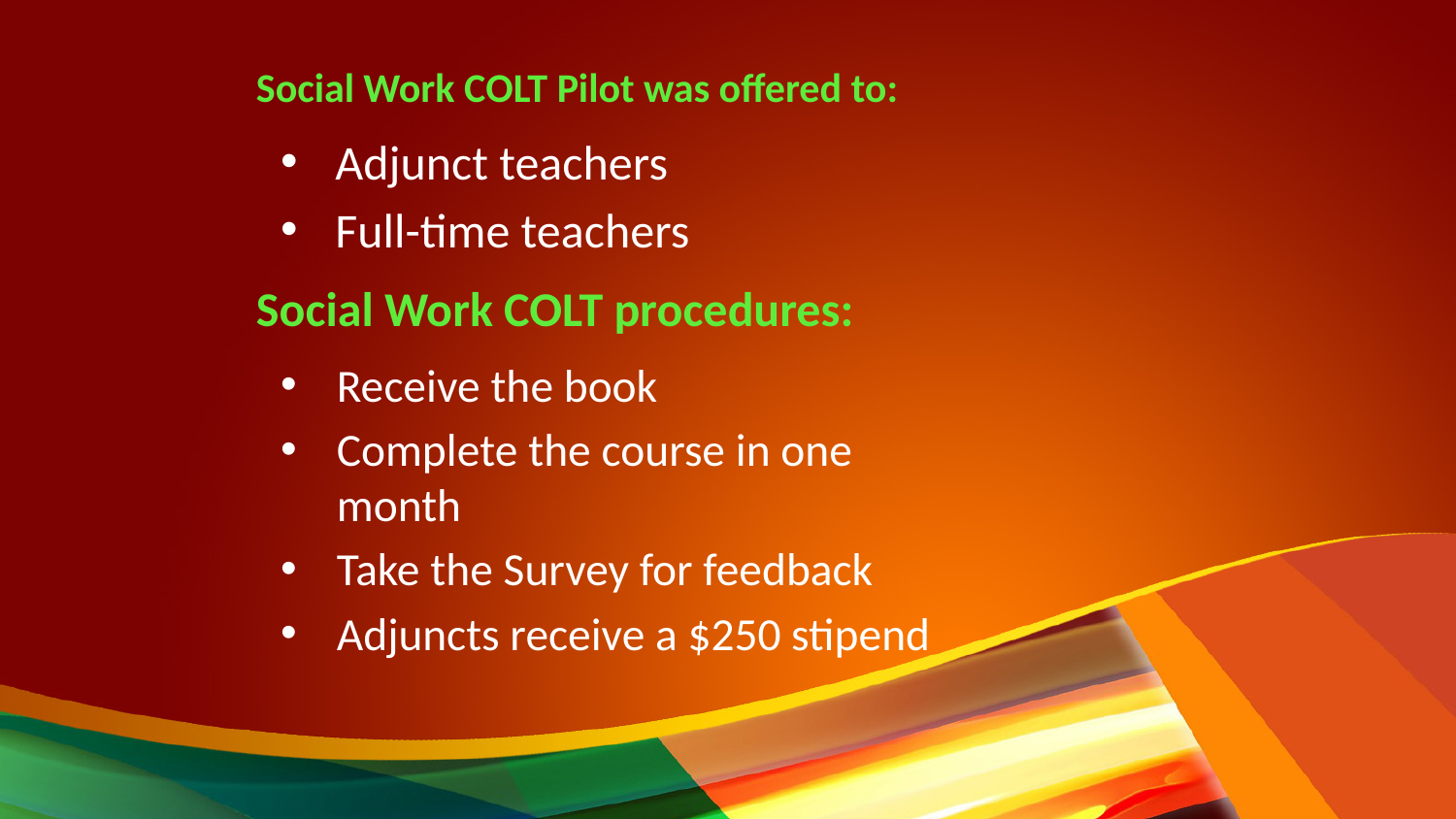

Social Work COLT Pilot was offered to:
Adjunct teachers
Full-time teachers
Social Work COLT procedures:
Receive the book
Complete the course in one month
Take the Survey for feedback
Adjuncts receive a $250 stipend